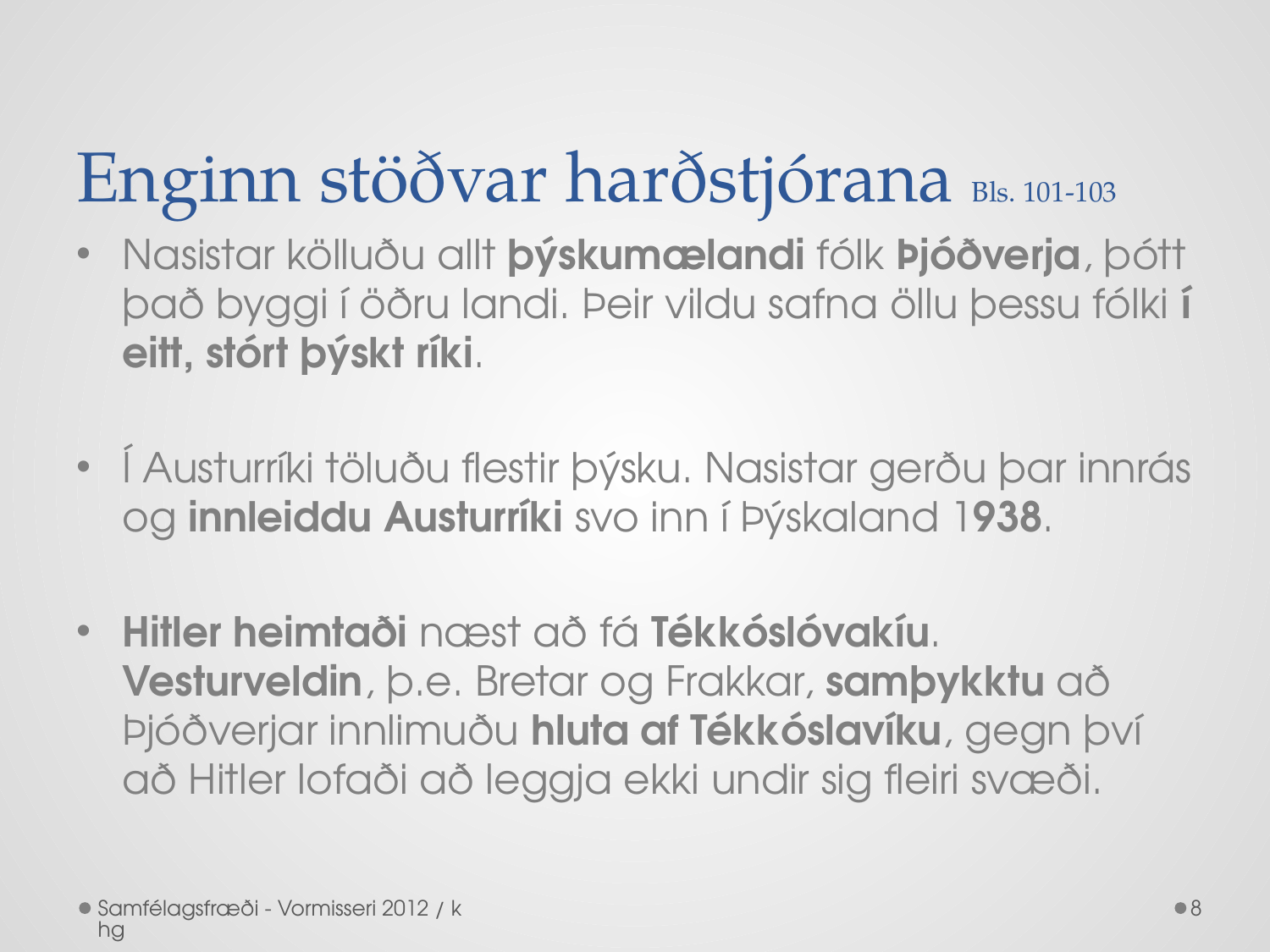

# Enginn stöðvar harðstjórana Bls. 101-103
Nasistar kölluðu allt þýskumælandi fólk Þjóðverja, þótt það byggi í öðru landi. Þeir vildu safna öllu þessu fólki í eitt, stórt þýskt ríki.

Í Austurríki töluðu flestir þýsku. Nasistar gerðu þar innrás og innleiddu Austurríki svo inn í Þýskaland 1938.

Hitler heimtaði næst að fá Tékkóslóvakíu. Vesturveldin, þ.e. Bretar og Frakkar, samþykktu að Þjóðverjar innlimuðu hluta af Tékkóslavíku, gegn því að Hitler lofaði að leggja ekki undir sig fleiri svæði.
Samfélagsfræði - Vormisseri 2012 / khg
8